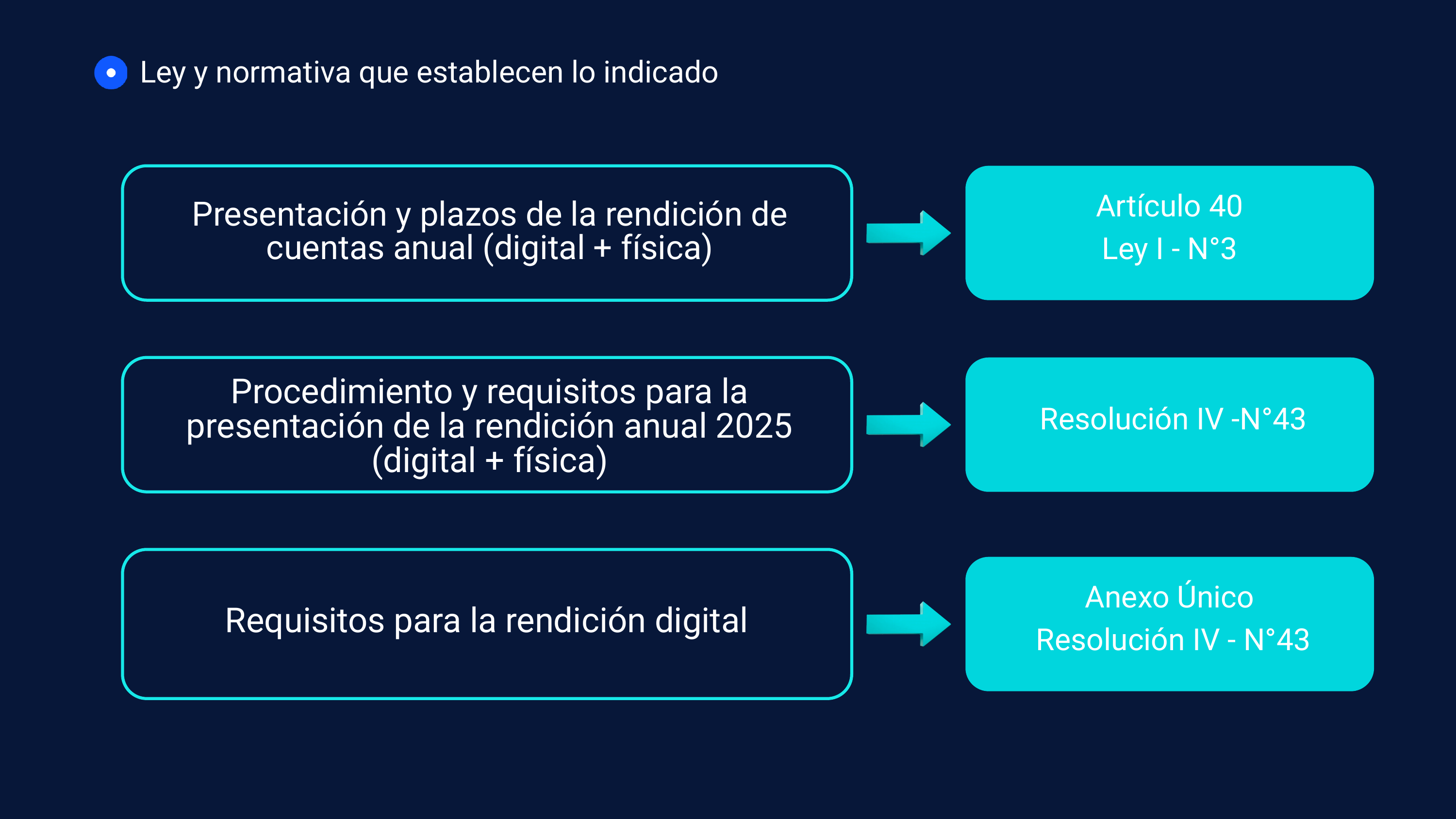

Ley y normativa que establecen lo indicado

Artículo 40
Ley I - N°3
Presentación y plazos de la rendición de cuentas anual (digital + física)

 Resolución IV -N°43
Procedimiento y requisitos para la presentación de la rendición anual 2025 (digital + física)

Anexo Único
 Resolución IV - N°43

Requisitos para la rendición digital